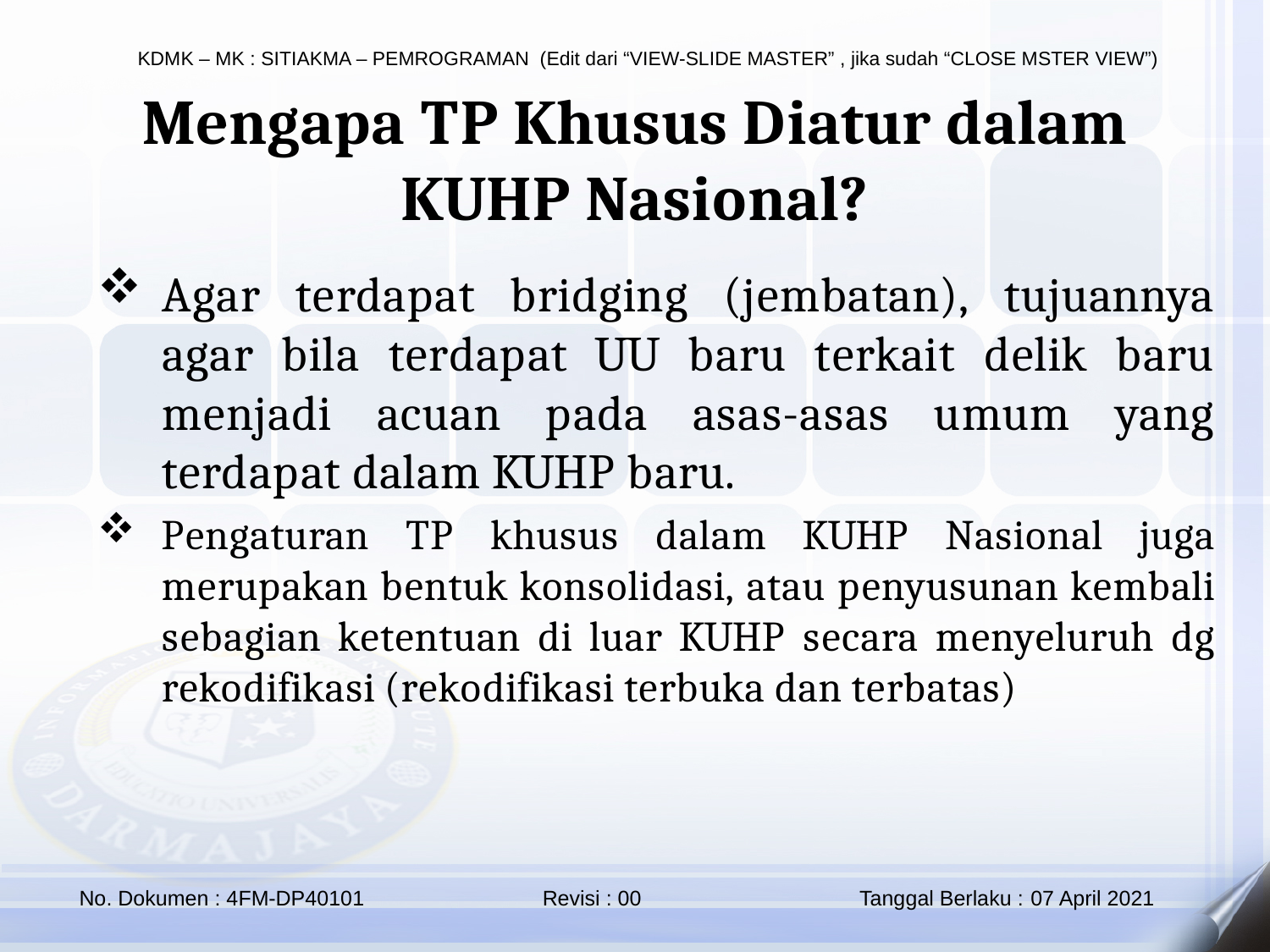

Mengapa TP Khusus Diatur dalam KUHP Nasional?
Agar terdapat bridging (jembatan), tujuannya agar bila terdapat UU baru terkait delik baru menjadi acuan pada asas-asas umum yang terdapat dalam KUHP baru.
Pengaturan TP khusus dalam KUHP Nasional juga merupakan bentuk konsolidasi, atau penyusunan kembali sebagian ketentuan di luar KUHP secara menyeluruh dg rekodifikasi (rekodifikasi terbuka dan terbatas)